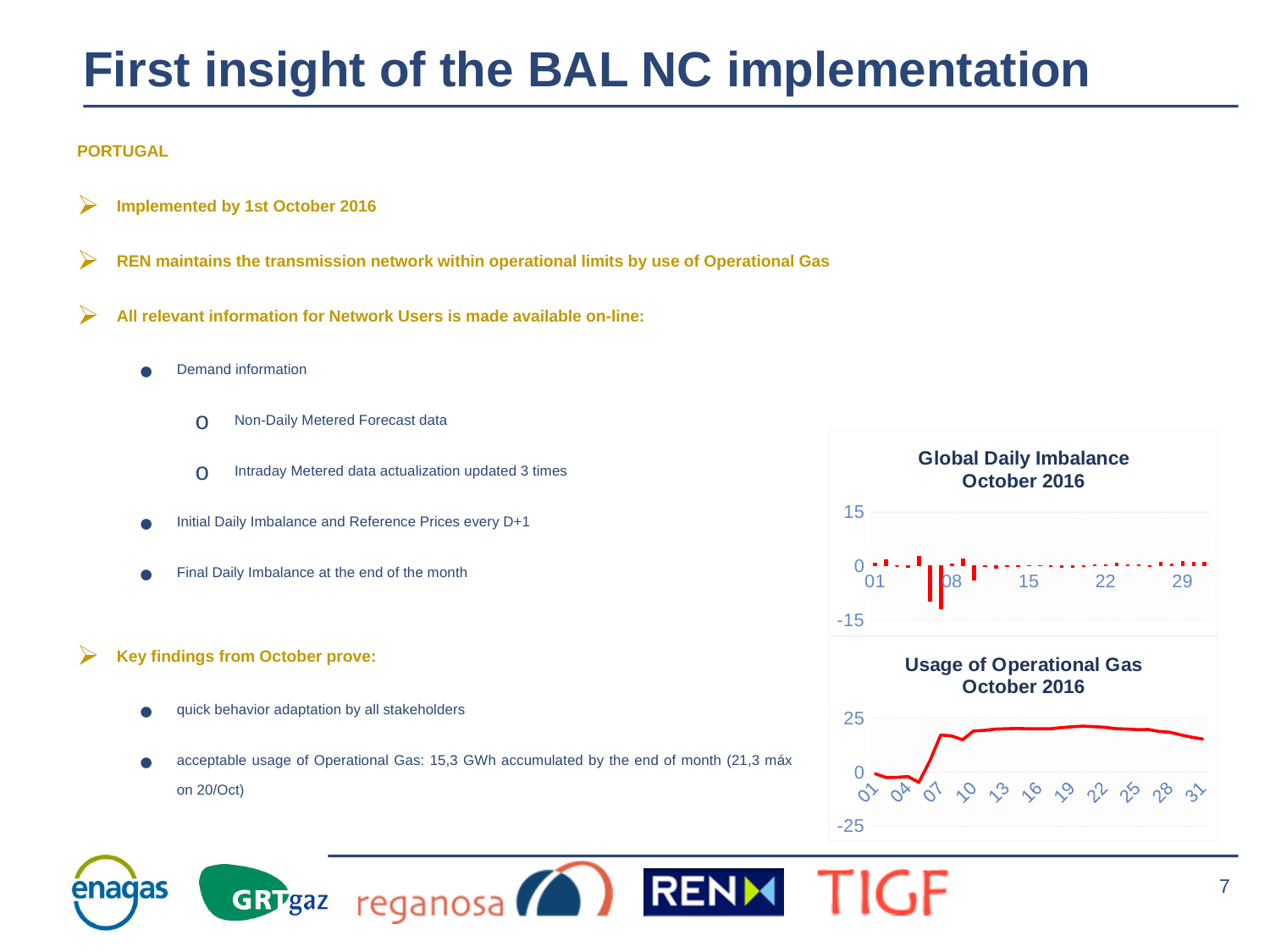

First insight of the BAL NC implementation
PORTUGAL
Implemented by 1st October 2016
REN maintains the transmission network within operational limits by use of Operational Gas
All relevant information for Network Users is made available on-line:
Demand information
Non-Daily Metered Forecast data
Intraday Metered data actualization updated 3 times
Initial Daily Imbalance and Reference Prices every D+1
Final Daily Imbalance at the end of the month

### Chart: Global Daily Imbalance
October 2016

| Category | FINAL |
|---|---|
| 42644 | 0.800957 |
| 42645 | 1.742481 |
| 42646 | -0.02412 |
| 42647 | -0.416418 |
| 42648 | 2.711259 |
| 42649 | -9.932888 |
| 42650 | -12.048192 |
| 42651 | 0.419464 |
| 42652 | 1.807255 |
| 42653 | -4.066825 |
| 42654 | -0.319353 |
| 42655 | -0.578559 |
| 42656 | -0.147009 |
| 42657 | -0.15022 |
| 42658 | 0.139482 |
| 42659 | 0.006315 |
| 42660 | 0.012454 |
| 42661 | -0.510387 |
| 42662 | -0.416414 |
| 42663 | -0.296705 |
| 42664 | 0.228269 |
| 42665 | 0.296903 |
| 42666 | 0.620948 |
| 42667 | 0.169222 |
| 42668 | 0.273273 |
| 42669 | -0.064043 |
| 42670 | 0.915832 |
| 42671 | 0.429799 |
| 42672 | 1.182952 |
| 42673 | 1.066701 |
| 42674 | 0.871041 |
Key findings from October prove:
quick behavior adaptation by all stakeholders
acceptable usage of Operational Gas: 15,3 GWh accumulated by the end of month (21,3 máx on 20/Oct)

### Chart: Usage of Operational Gas
October 2016

| Category | ACUMULADO |
|---|---|
| 01 | -0.800957 |
| 02 | -2.543438 |
| 03 | -2.519318 |
| 04 | -2.1029 |
| 05 | -4.814159 |
| 06 | 5.118729 |
| 07 | 17.166921000000002 |
| 08 | 16.747457 |
| 09 | 14.940202000000001 |
| 10 | 19.007027 |
| 11 | 19.32638 |
| 12 | 19.904939 |
| 13 | 20.051948 |
| 14 | 20.202168 |
| 15 | 20.062686 |
| 16 | 20.056371 |
| 17 | 20.043916999999997 |
| 18 | 20.554304 |
| 19 | 20.970717999999998 |
| 20 | 21.267422999999997 |
| 21 | 21.039153999999996 |
| 22 | 20.742250999999996 |
| 23 | 20.121302999999997 |
| 24 | 19.952080999999996 |
| 25 | 19.678807999999997 |
| 26 | 19.742850999999998 |
| 27 | 18.827019 |
| 28 | 18.39722 |
| 29 | 17.214268 |
| 30 | 16.147567000000002 |
| 31 | 15.276526000000002 |